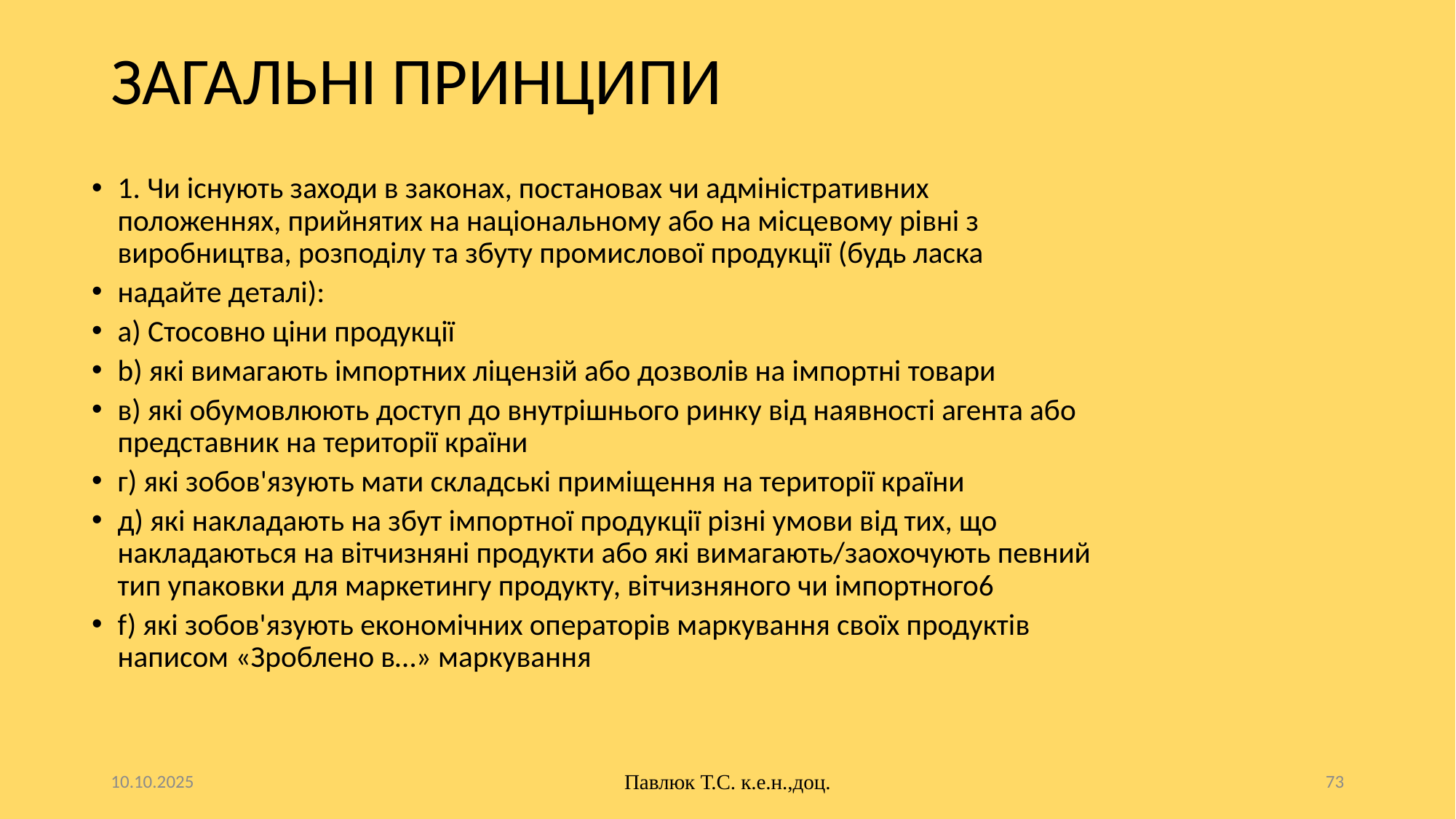

# ЗАГАЛЬНІ ПРИНЦИПИ
1. Чи існують заходи в законах, постановах чи адміністративних положеннях, прийнятих на національному або на місцевому рівні з виробництва, розподілу та збуту промислової продукції (будь ласка
надайте деталі):
а) Стосовно ціни продукції
b) які вимагають імпортних ліцензій або дозволів на імпортні товари
в) які обумовлюють доступ до внутрішнього ринку від наявності агента або представник на території країни
г) які зобов'язують мати складські приміщення на території країни
д) які накладають на збут імпортної продукції різні умови від тих, що накладаються на вітчизняні продукти або які вимагають/заохочують певний тип упаковки для маркетингу продукту, вітчизняного чи імпортного6
f) які зобов'язують економічних операторів маркування своїх продуктів написом «Зроблено в…» маркування
10.10.2025
Павлюк Т.С. к.е.н.,доц.
73